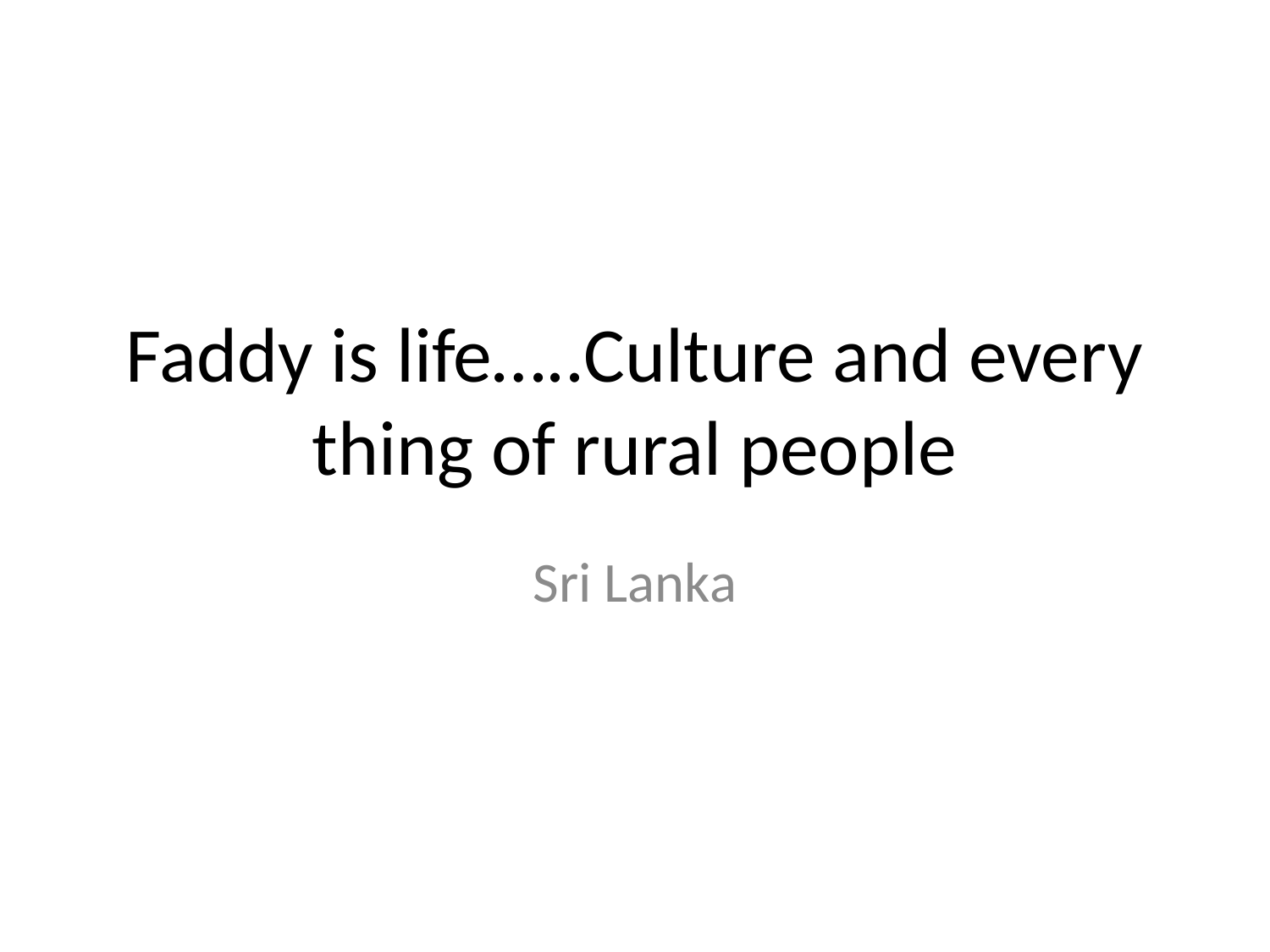

# Faddy is life…..Culture and every thing of rural people
Sri Lanka